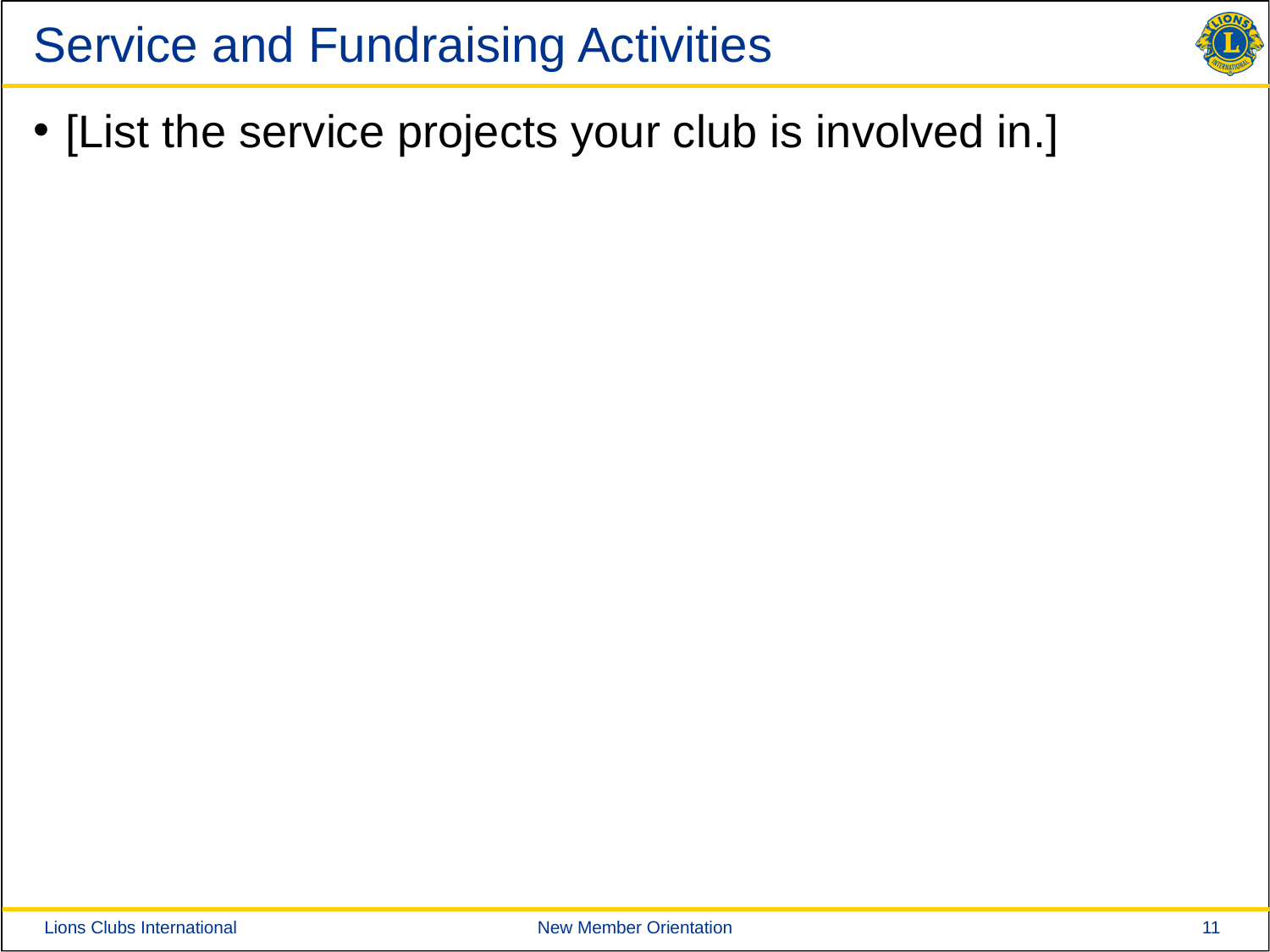

# Service and Fundraising Activities
[List the service projects your club is involved in.]